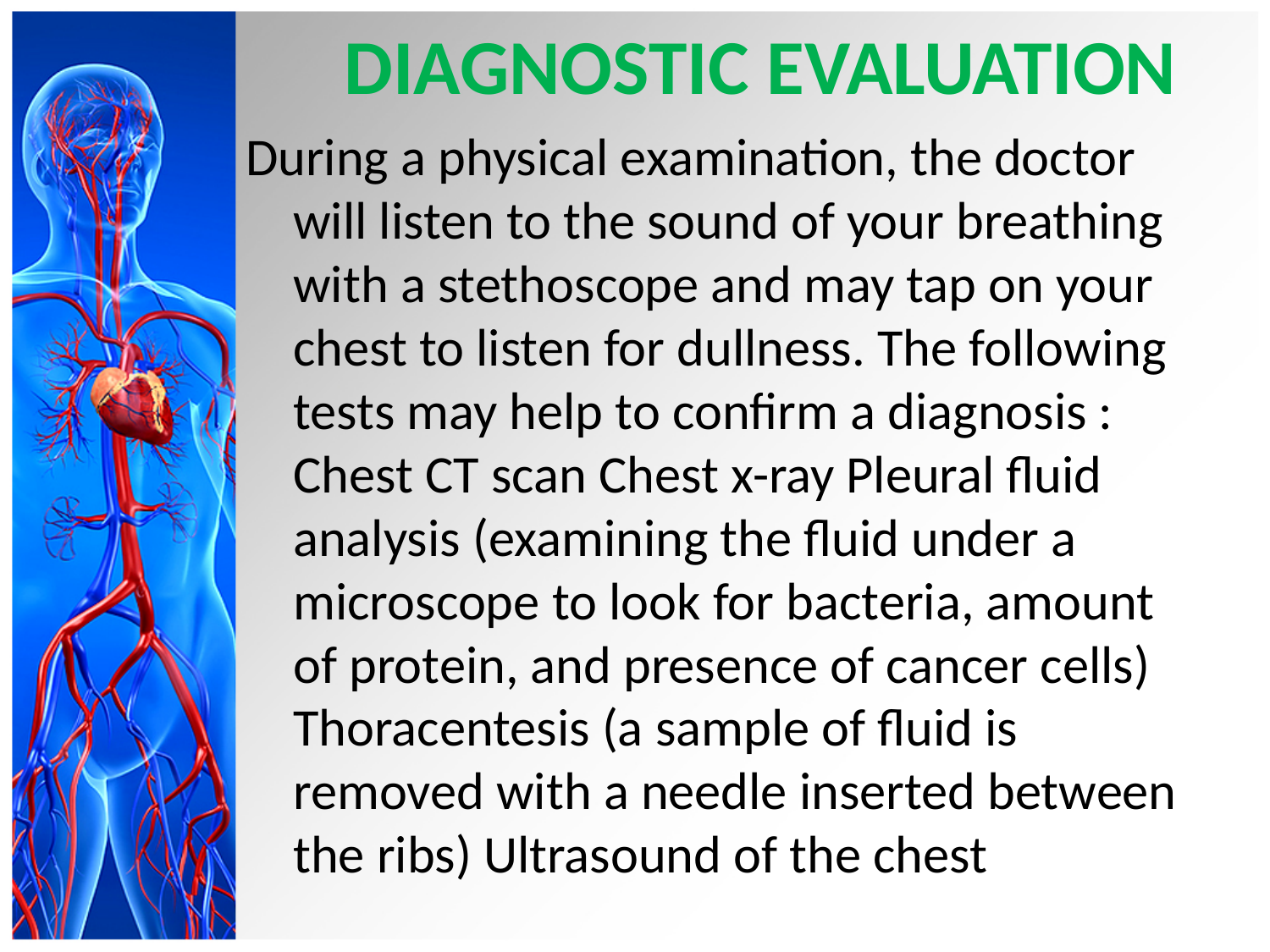

# DIAGNOSTIC EVALUATION
During a physical examination, the doctor will listen to the sound of your breathing with a stethoscope and may tap on your chest to listen for dullness. The following tests may help to confirm a diagnosis : Chest CT scan Chest x-ray Pleural fluid analysis (examining the fluid under a microscope to look for bacteria, amount of protein, and presence of cancer cells) Thoracentesis (a sample of fluid is removed with a needle inserted between the ribs) Ultrasound of the chest